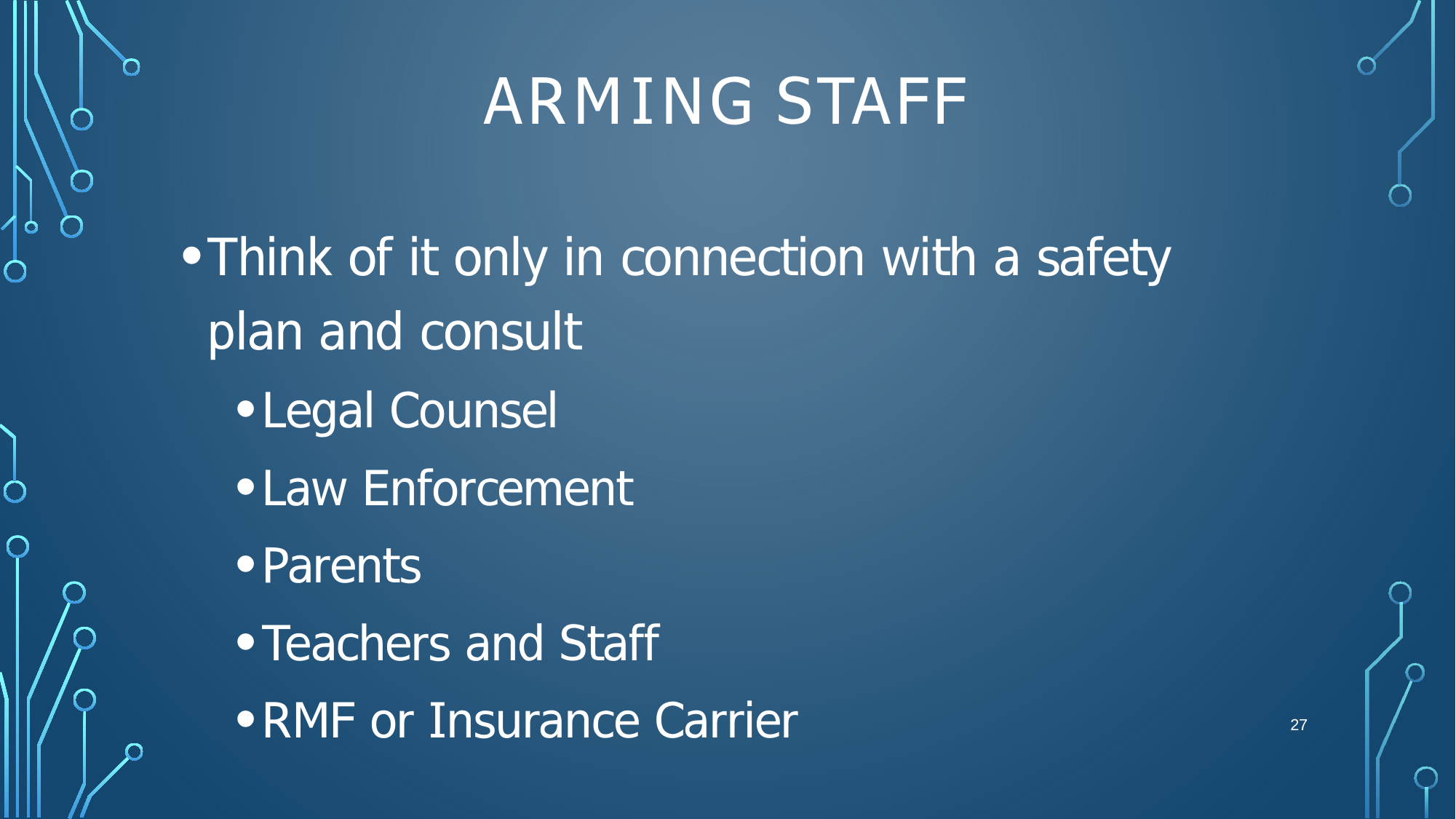

# Arming Staff
Think of it only in connection with a safety plan and consult
Legal Counsel
Law Enforcement
Parents
Teachers and Staff
RMF or Insurance Carrier

27